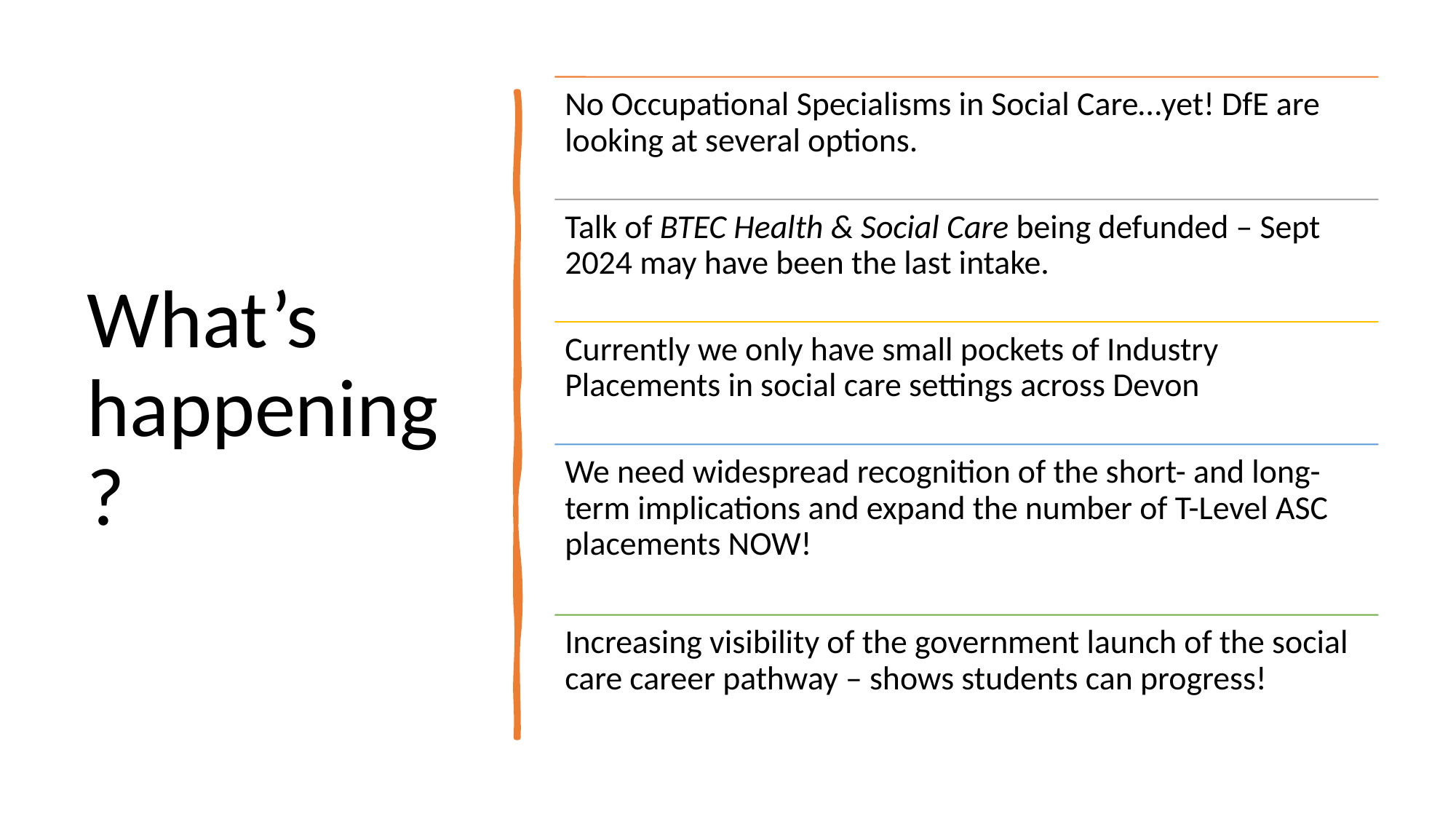

No Occupational Specialisms in Social Care…yet! DfE are looking at several options.
Talk of BTEC Health & Social Care being defunded – Sept 2024 may have been the last intake.
Currently we only have small pockets of Industry Placements in social care settings across Devon
We need widespread recognition of the short- and long-term implications and expand the number of T-Level ASC placements NOW!
Increasing visibility of the government launch of the social care career pathway – shows students can progress!
# What’s happening?